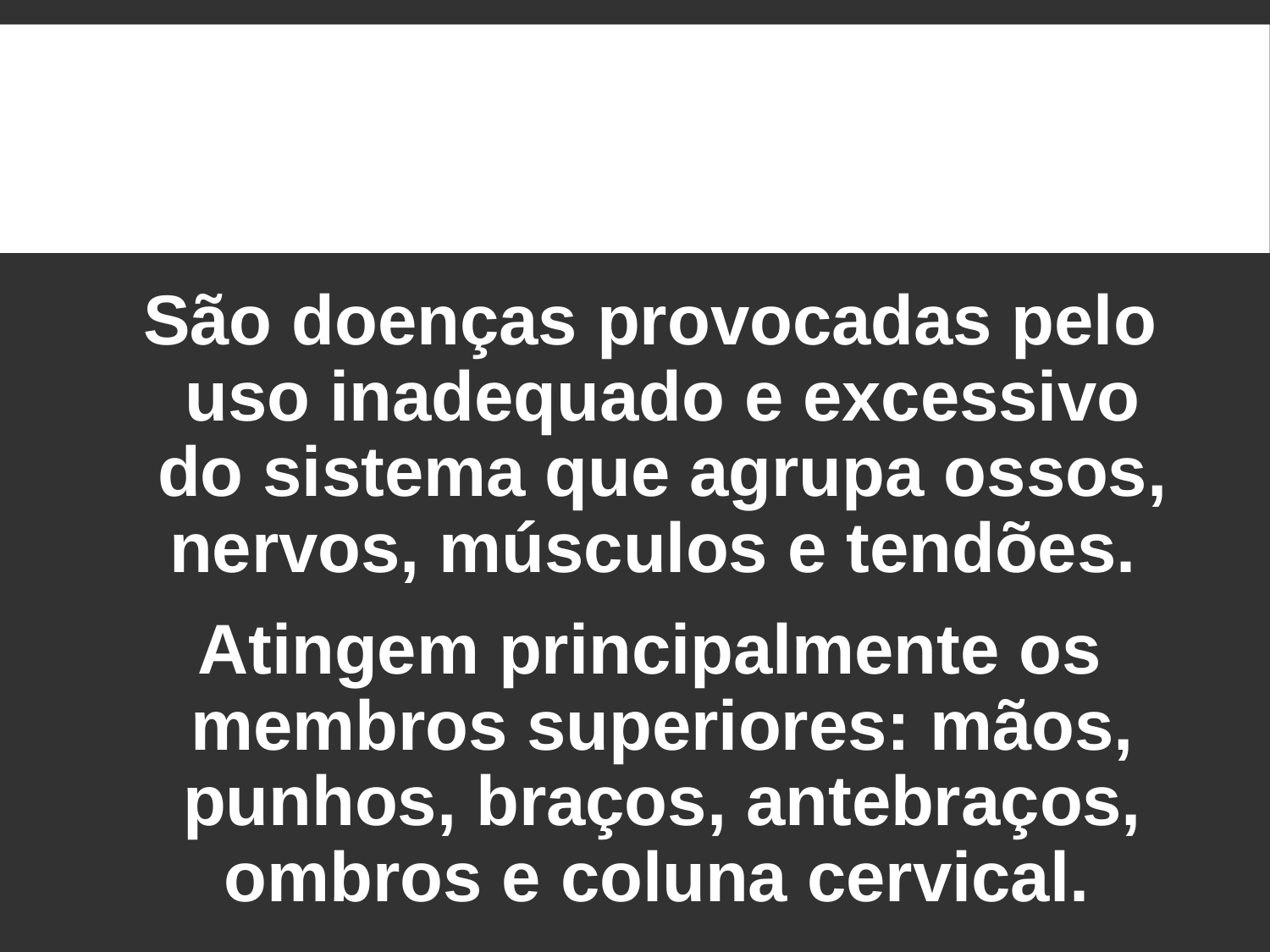

São doenças provocadas pelo uso inadequado e excessivo do sistema que agrupa ossos, nervos, músculos e tendões.
Atingem principalmente os membros superiores: mãos, punhos, braços, antebraços, ombros e coluna cervical.